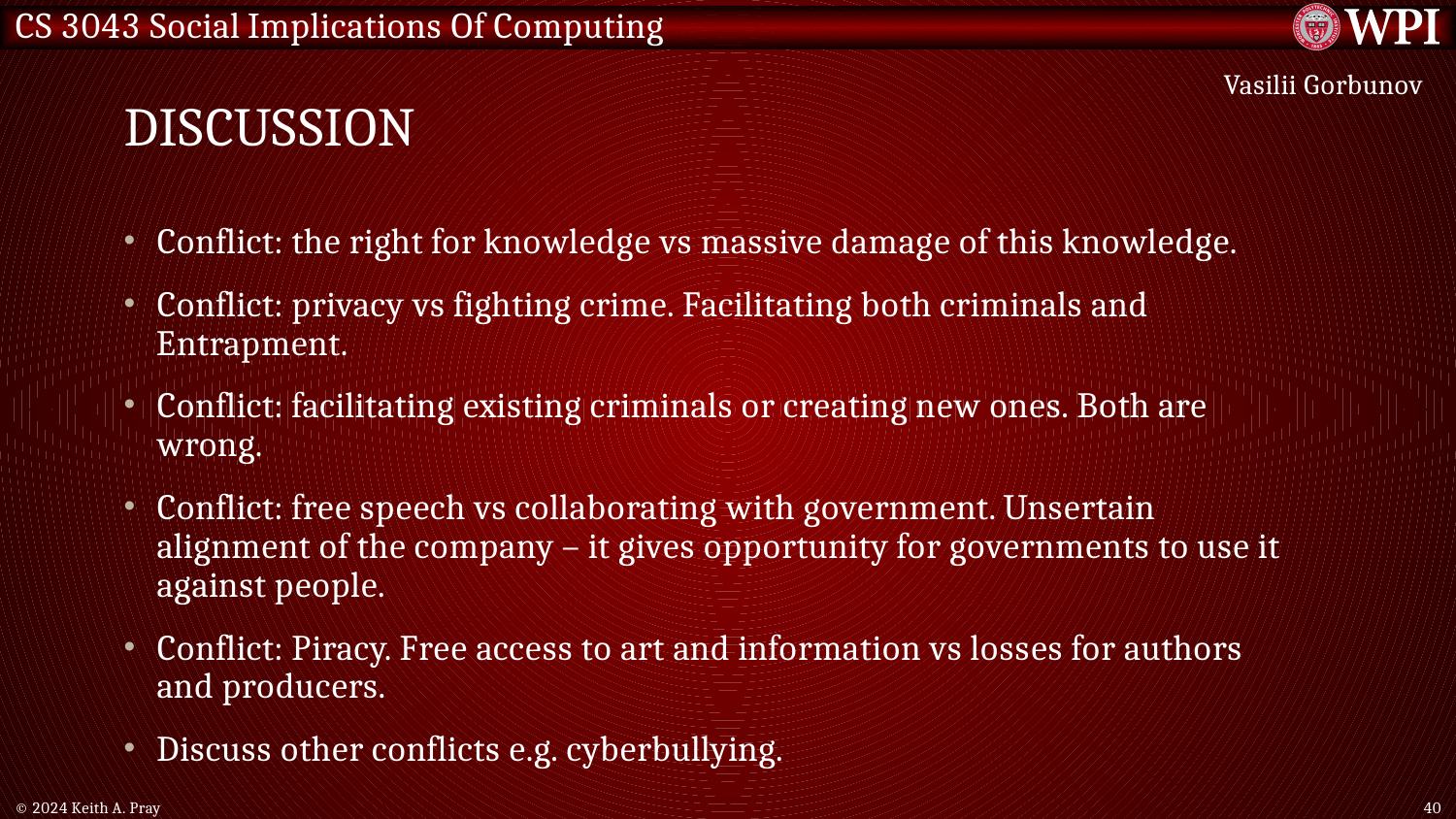

# Discussion
Vasilii Gorbunov
Conflict: the right for knowledge vs massive damage of this knowledge.
Conflict: privacy vs fighting crime. Facilitating both criminals and Entrapment.
Conflict: facilitating existing criminals or creating new ones. Both are wrong.
Conflict: free speech vs collaborating with government. Unsertain alignment of the company – it gives opportunity for governments to use it against people.
Conflict: Piracy. Free access to art and information vs losses for authors and producers.
Discuss other conflicts e.g. cyberbullying.

© 2024 Keith A. Pray
40